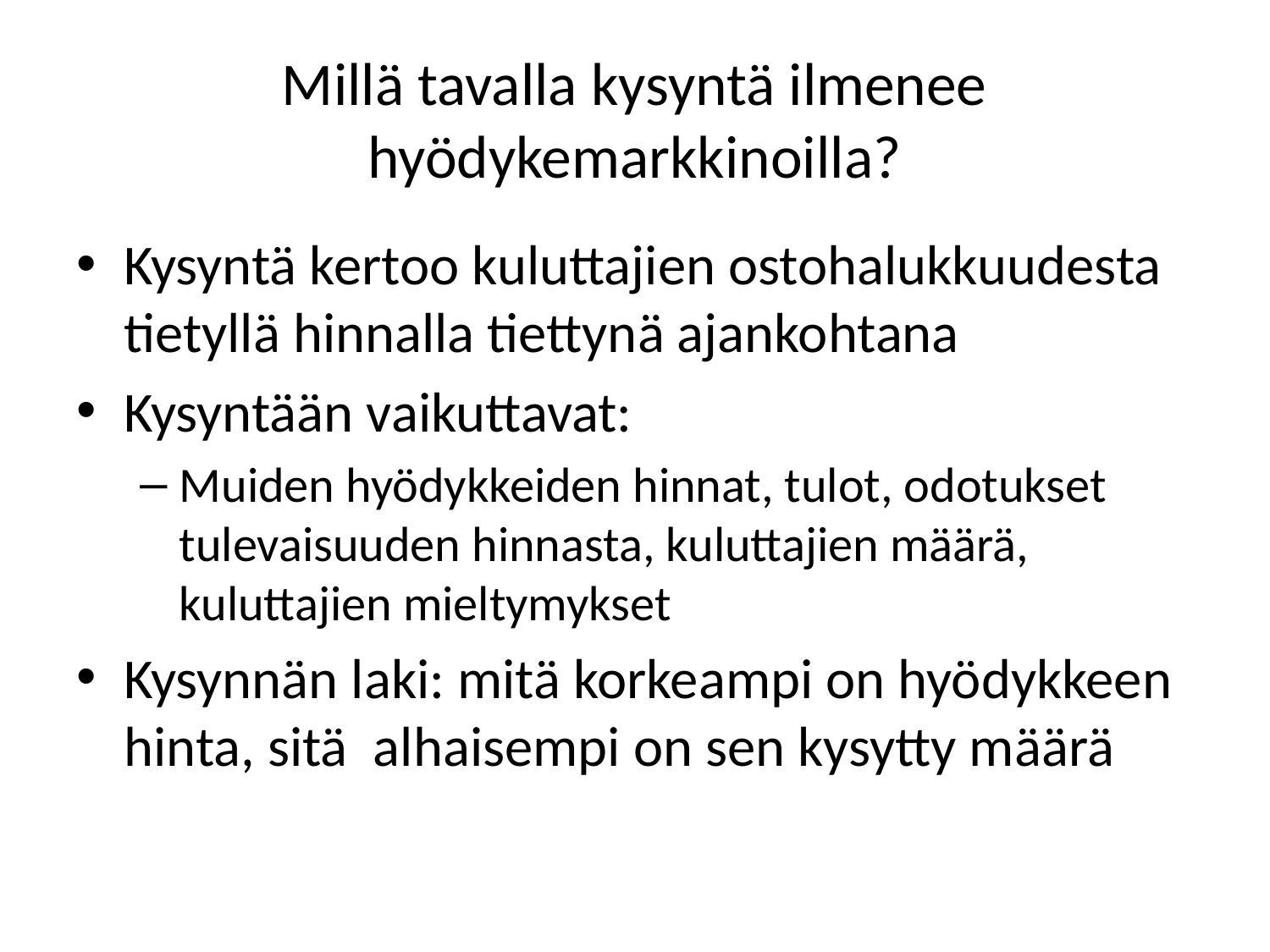

# Millä tavalla kysyntä ilmenee hyödykemarkkinoilla?
Kysyntä kertoo kuluttajien ostohalukkuudesta tietyllä hinnalla tiettynä ajankohtana
Kysyntään vaikuttavat:
Muiden hyödykkeiden hinnat, tulot, odotukset tulevaisuuden hinnasta, kuluttajien määrä, kuluttajien mieltymykset
Kysynnän laki: mitä korkeampi on hyödykkeen hinta, sitä  alhaisempi on sen kysytty määrä